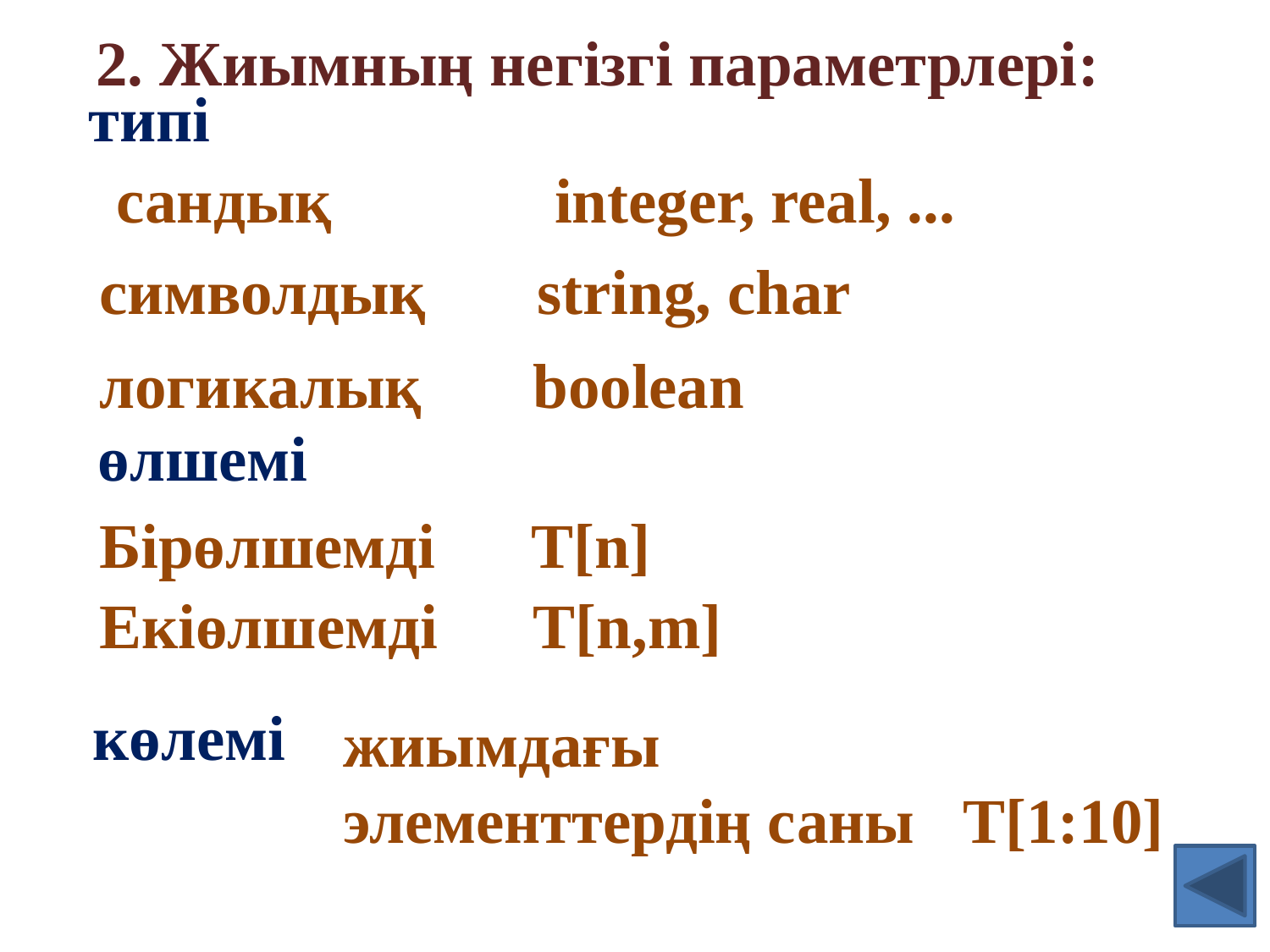

2. Жиымның негізгі параметрлері:
типі
сандық	 integer, real, ...
символдық       string, char
логикалық       boolean
өлшемі
Бірөлшемді      T[n]
Екіөлшемді      T[n,m]
көлемі
жиымдағы
элементтердің саны   T[1:10]